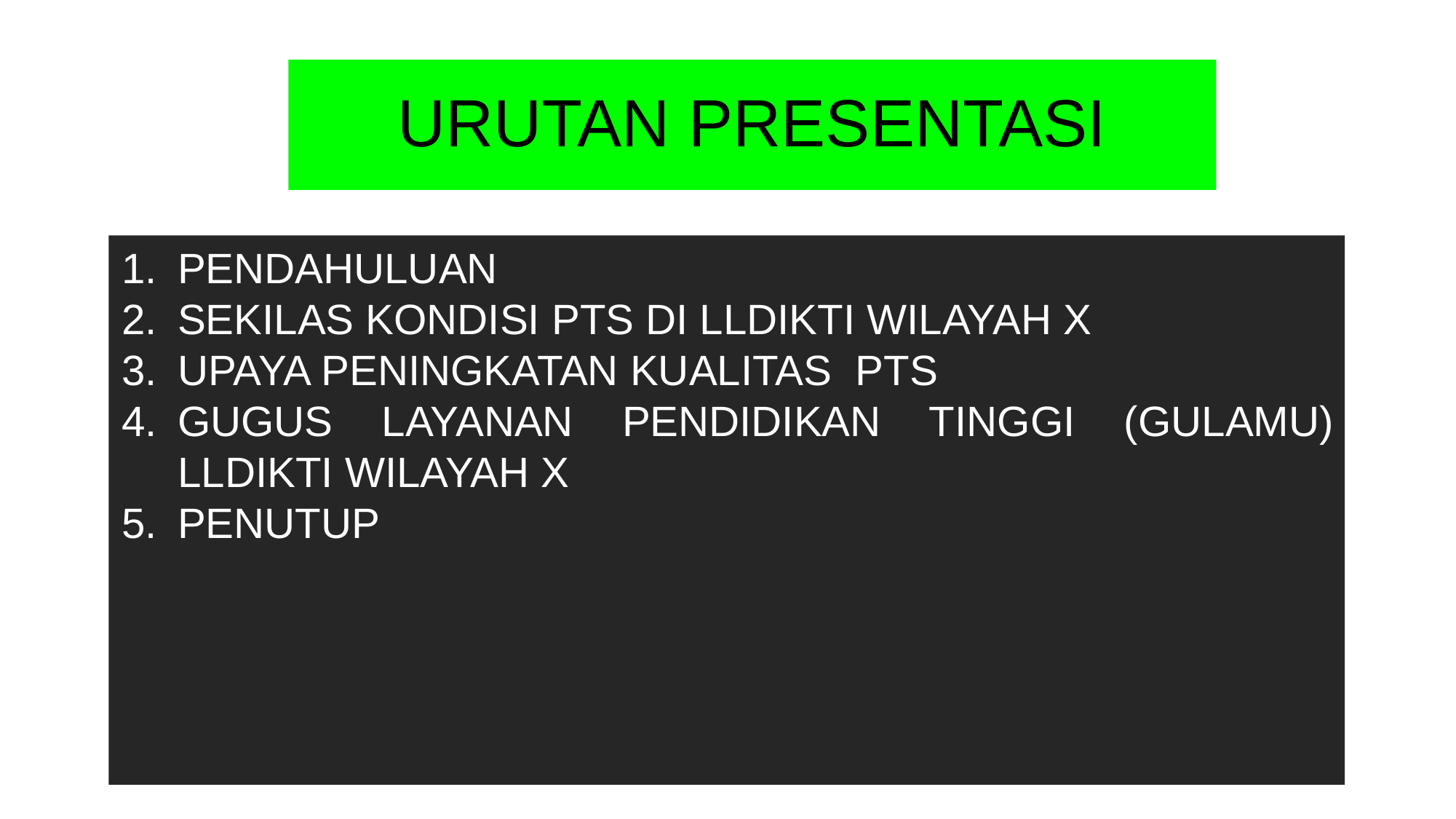

# URUTAN PRESENTASI
PENDAHULUAN
SEKILAS KONDISI PTS DI LLDIKTI WILAYAH X
UPAYA PENINGKATAN KUALITAS  PTS
GUGUS LAYANAN PENDIDIKAN TINGGI (GULAMU) LLDIKTI WILAYAH X
PENUTUP